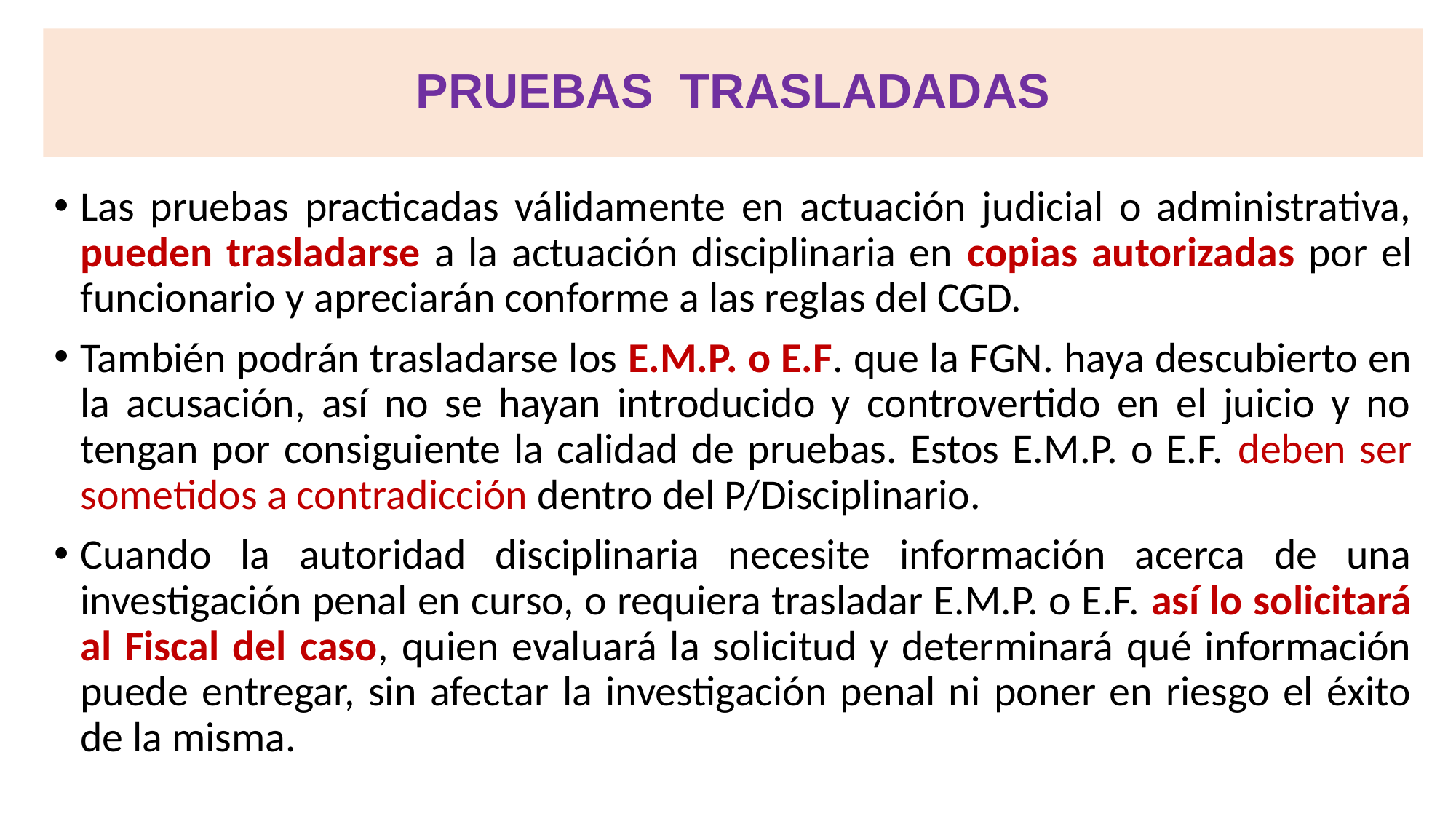

# PRUEBAS  TRASLADADAS
Las pruebas practicadas válidamente en actuación judicial o administrativa, pueden trasladarse a la actuación disciplinaria en copias autorizadas por el funcionario y apreciarán conforme a las reglas del CGD.
También podrán trasladarse los E.M.P. o E.F. que la FGN. haya descubierto en la acusación, así no se hayan introducido y controvertido en el juicio y no tengan por consiguiente la calidad de pruebas. Estos E.M.P. o E.F. deben ser sometidos a contradicción dentro del P/Disciplinario.
Cuando la autoridad disciplinaria necesite información acerca de una investigación penal en curso, o requiera trasladar E.M.P. o E.F. así lo solicitará al Fiscal del caso, quien evaluará la solicitud y determinará qué información puede entregar, sin afectar la investigación penal ni poner en riesgo el éxito de la misma.